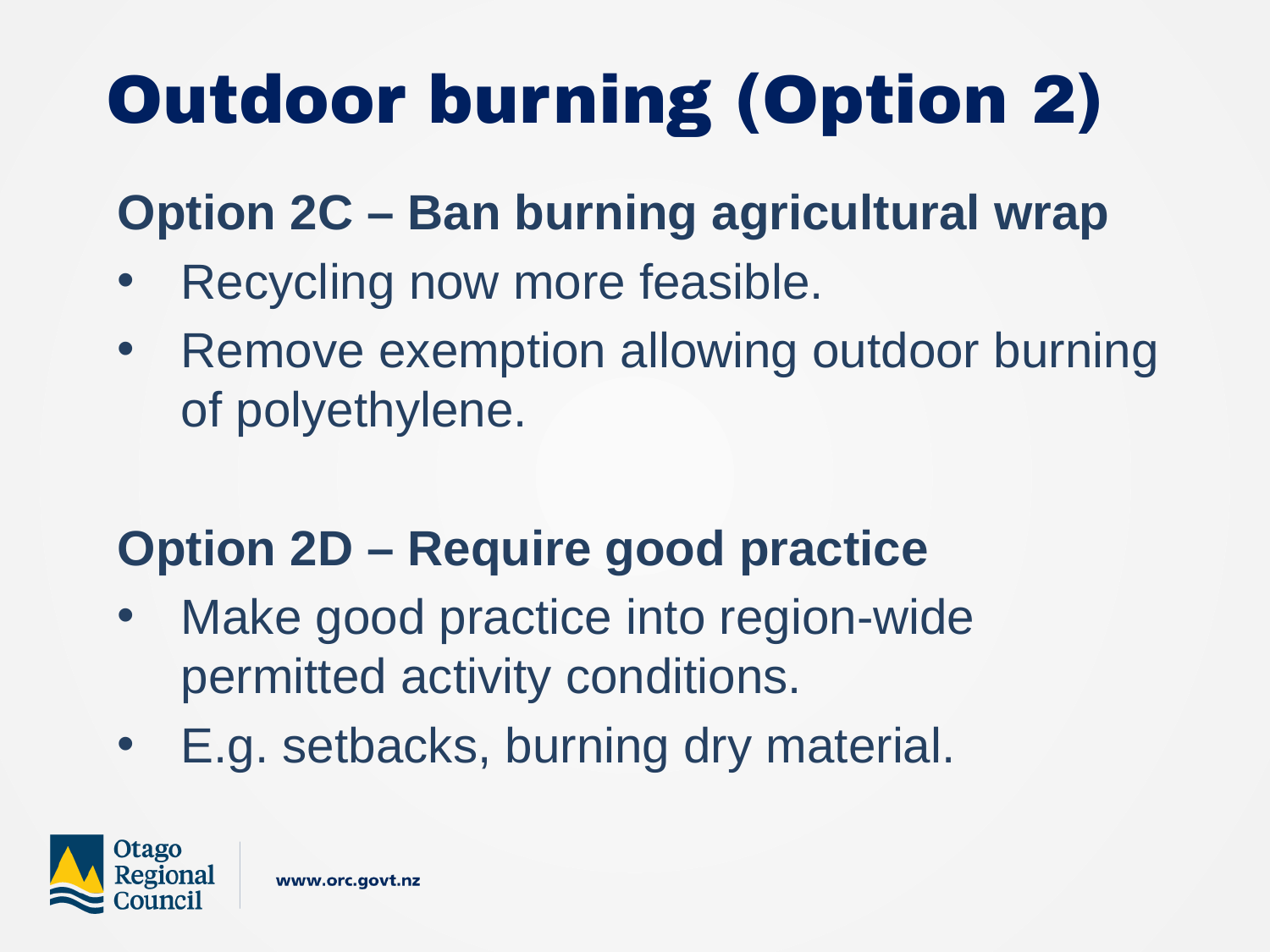

# Outdoor burning (Option 2)
Option 2C – Ban burning agricultural wrap
Recycling now more feasible.
Remove exemption allowing outdoor burning of polyethylene.

Option 2D – Require good practice
Make good practice into region-wide permitted activity conditions.
E.g. setbacks, burning dry material.